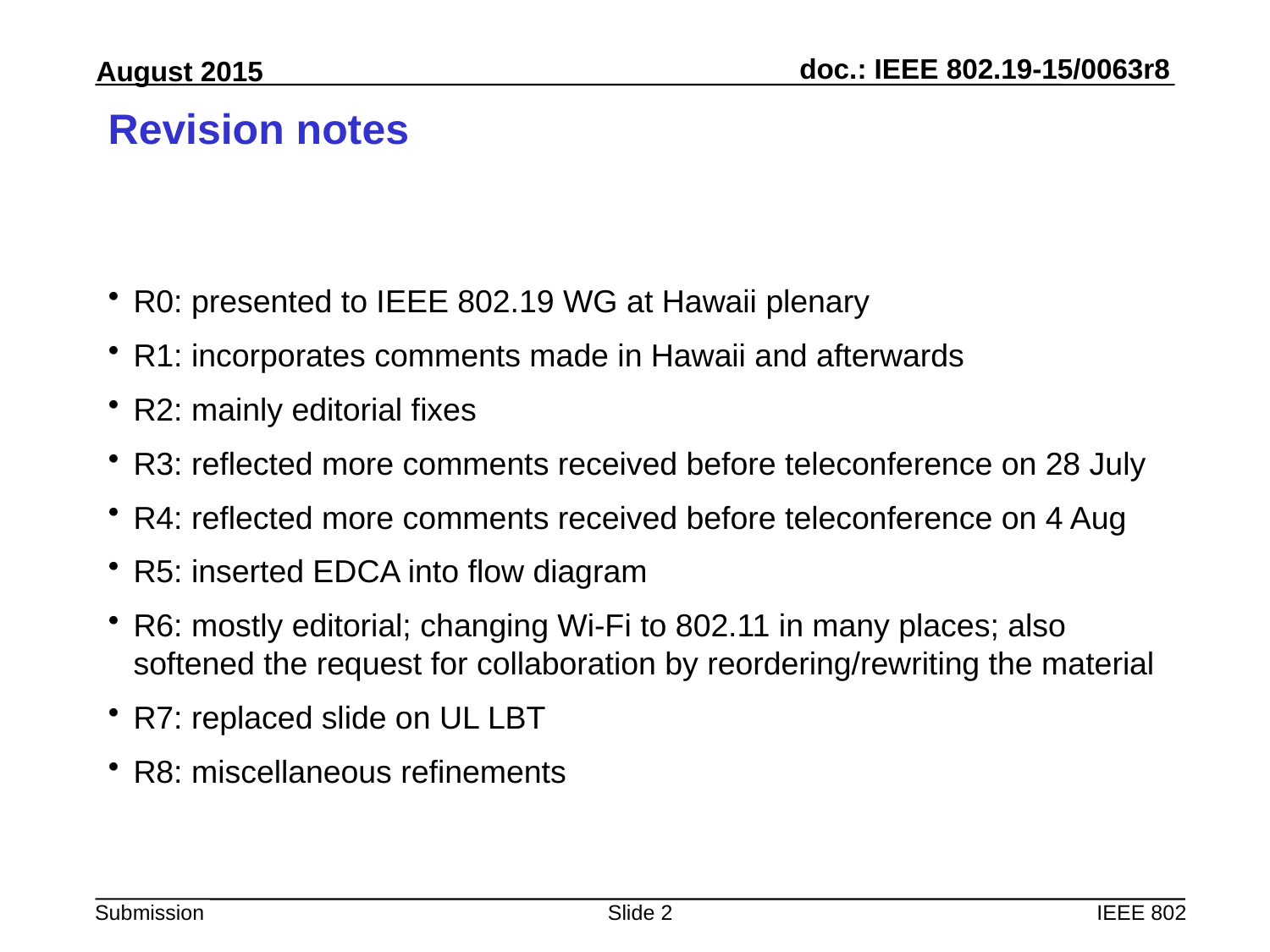

# Revision notes
R0: presented to IEEE 802.19 WG at Hawaii plenary
R1: incorporates comments made in Hawaii and afterwards
R2: mainly editorial fixes
R3: reflected more comments received before teleconference on 28 July
R4: reflected more comments received before teleconference on 4 Aug
R5: inserted EDCA into flow diagram
R6: mostly editorial; changing Wi-Fi to 802.11 in many places; also softened the request for collaboration by reordering/rewriting the material
R7: replaced slide on UL LBT
R8: miscellaneous refinements

Slide 2
IEEE 802